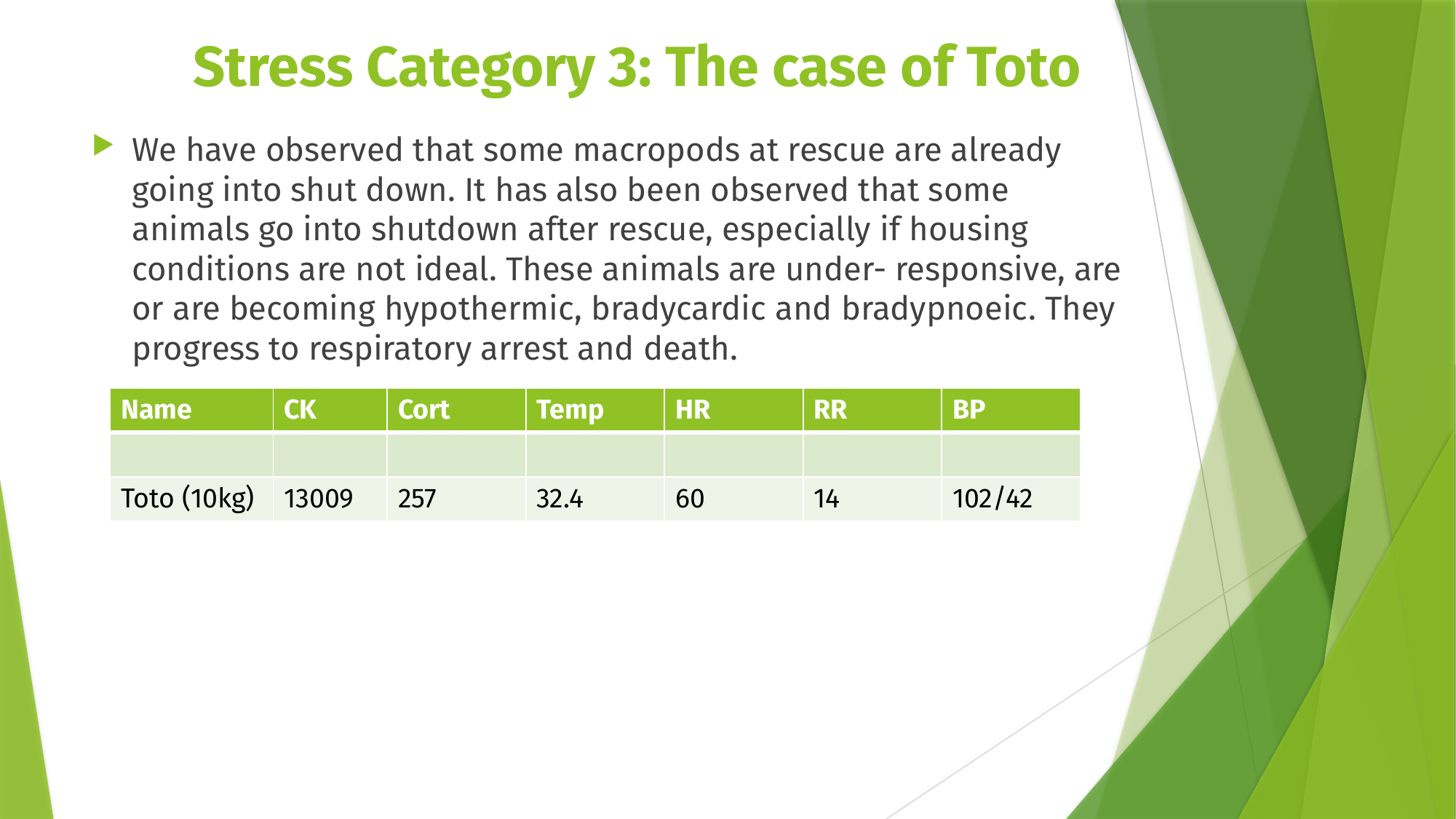

# Stress Category 3: The case of Toto
We have observed that some macropods at rescue are already going into shut down. It has also been observed that some animals go into shutdown after rescue, especially if housing conditions are not ideal. These animals are under- responsive, are or are becoming hypothermic, bradycardic and bradypnoeic. They progress to respiratory arrest and death.
| Name | CK | Cort | Temp | HR | RR | BP |
| --- | --- | --- | --- | --- | --- | --- |
|  |  |  |  |  |  |  |
| Toto (10kg) | 13009 | 257 | 32.4 | 60 | 14 | 102/42 |